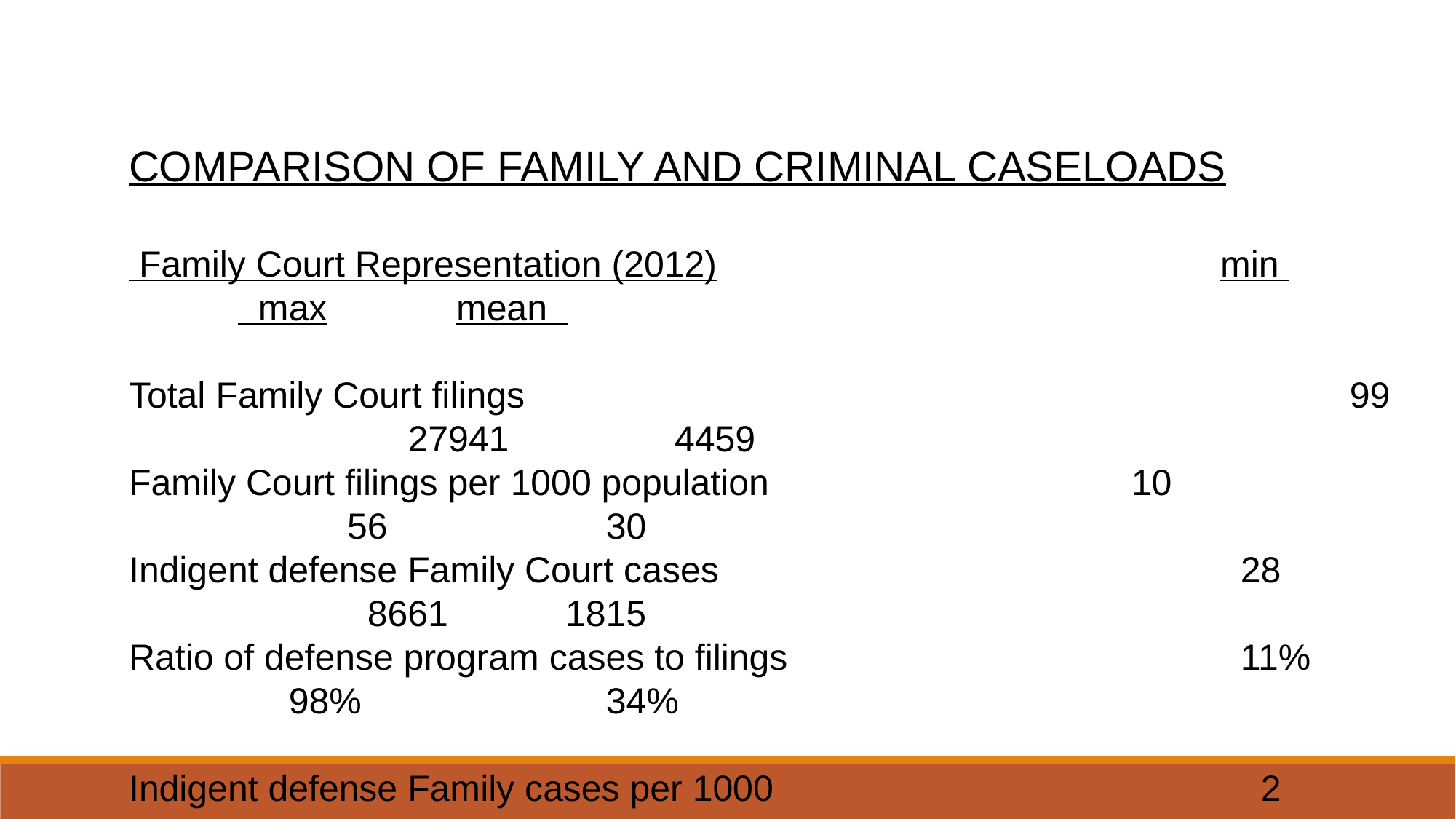

Comparison of Family and Criminal Caseloads

 Family Court Representation (2012)					min 		  max		mean

Total Family Court filings 								  99		      27941		4459
Family Court filings per 1000 population				  10				56		    30
Indigent defense Family Court cases					  28			  8661		1815
Ratio of defense program cases to filings				  11%		     98%		    34%

Indigent defense Family cases per 1000 				    2			      38		    11
Indigent defense criminal cases per 1000 				  10				47		    26